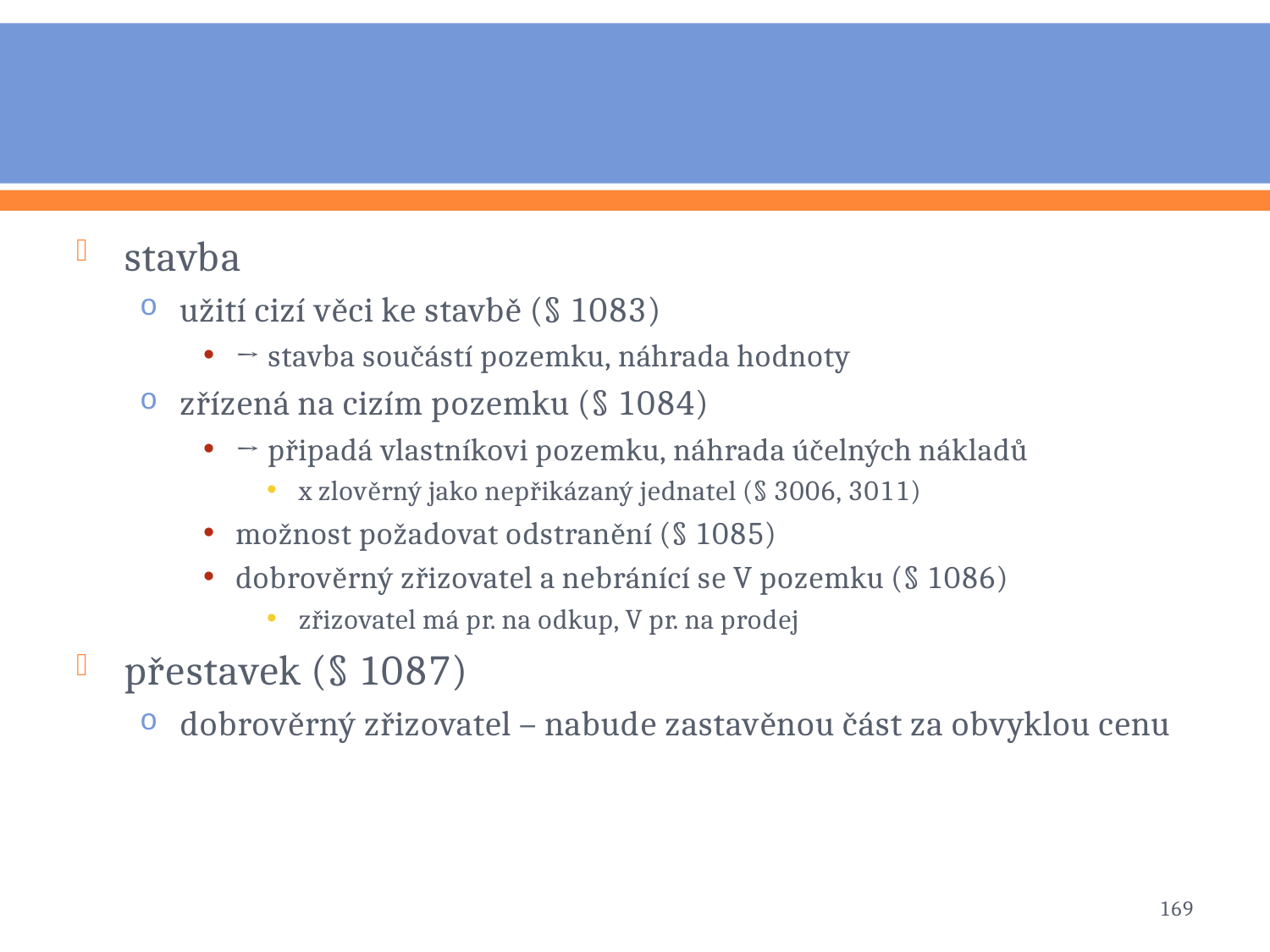

#
stavba
užití cizí věci ke stavbě (§ 1083)
→ stavba součástí pozemku, náhrada hodnoty
zřízená na cizím pozemku (§ 1084)
→ připadá vlastníkovi pozemku, náhrada účelných nákladů
x zlověrný jako nepřikázaný jednatel (§ 3006, 3011)
možnost požadovat odstranění (§ 1085)
dobrověrný zřizovatel a nebránící se V pozemku (§ 1086)
zřizovatel má pr. na odkup, V pr. na prodej
přestavek (§ 1087)
dobrověrný zřizovatel – nabude zastavěnou část za obvyklou cenu

169